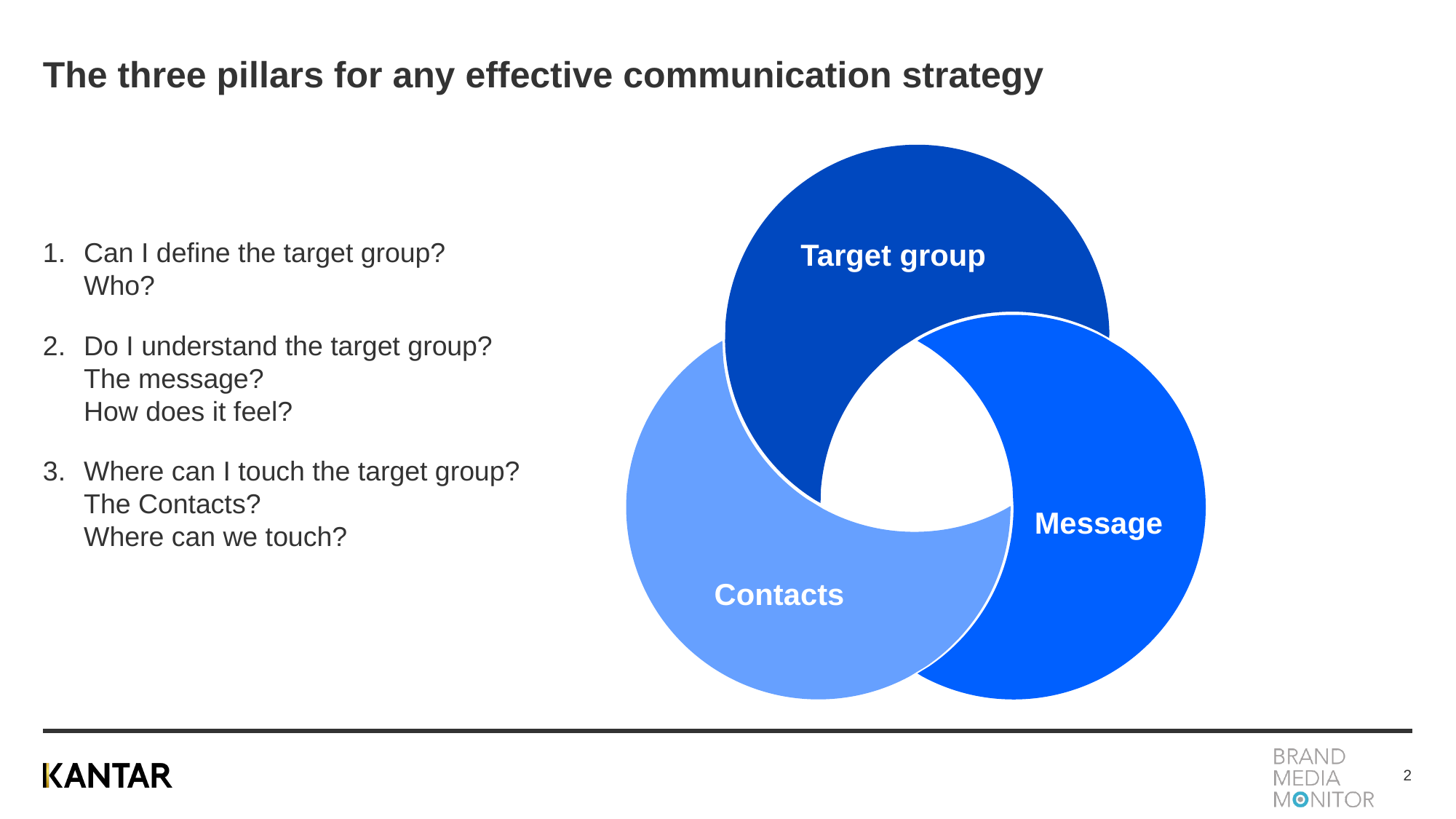

# The three pillars for any effective communication strategy

Can I define the target group?
Who?
Do I understand the target group?
The message?
How does it feel?
Where can I touch the target group?
The Contacts?
Where can we touch?
Target group
Message
Contacts

2